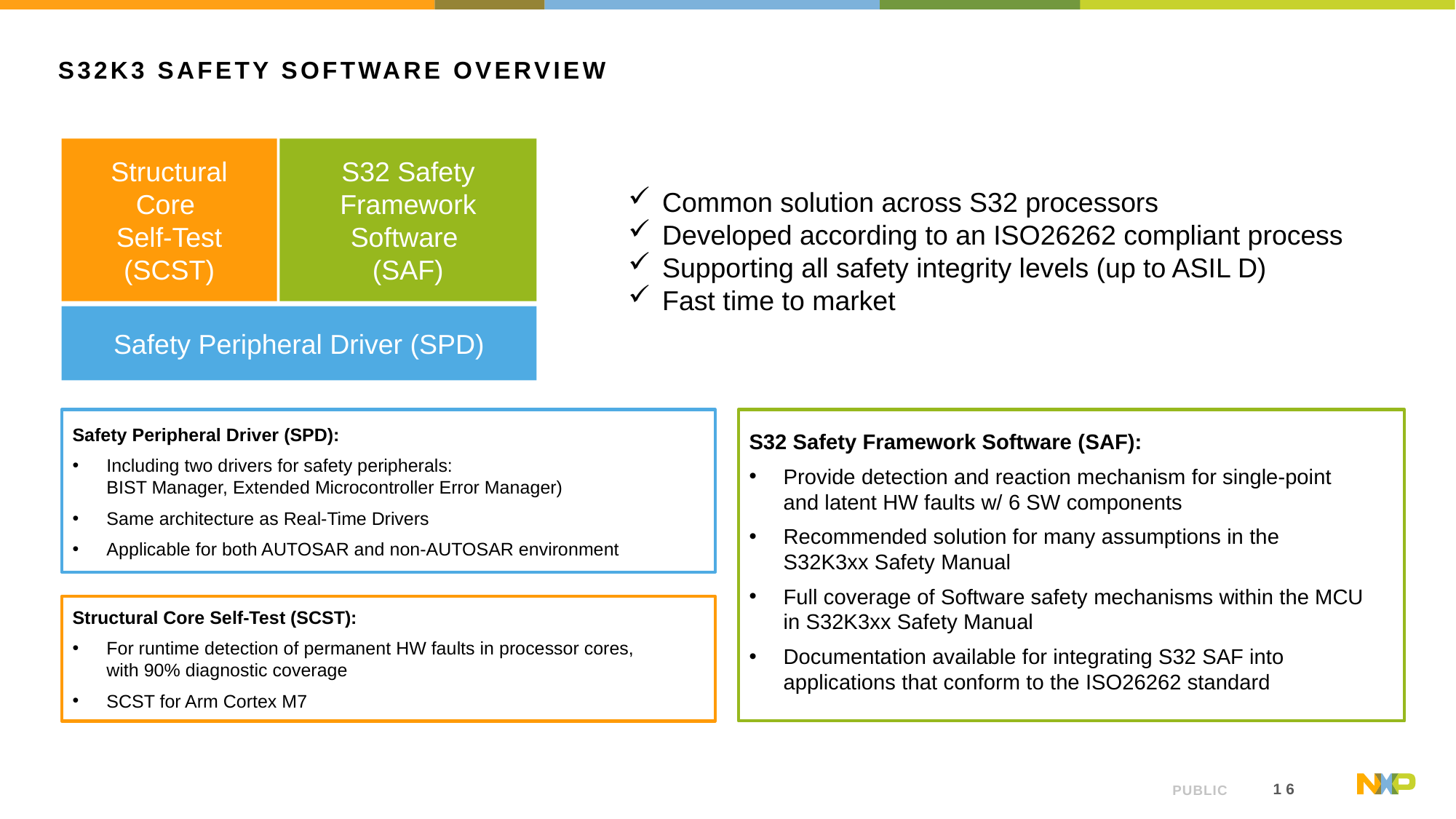

# S32K3 safety software overview
Structural Core
Self-Test (SCST)
S32 Safety Framework Software
(SAF)
Common solution across S32 processors
Developed according to an ISO26262 compliant process
Supporting all safety integrity levels (up to ASIL D)
Fast time to market
Safety Peripheral Driver (SPD)

Safety Peripheral Driver (SPD):
Including two drivers for safety peripherals:
BIST Manager, Extended Microcontroller Error Manager)
Same architecture as Real-Time Drivers
Applicable for both AUTOSAR and non-AUTOSAR environment

S32 Safety Framework Software (SAF):
Provide detection and reaction mechanism for single-point and latent HW faults w/ 6 SW components
Recommended solution for many assumptions in the S32K3xx Safety Manual
Full coverage of Software safety mechanisms within the MCU in S32K3xx Safety Manual
Documentation available for integrating S32 SAF into applications that conform to the ISO26262 standard

Structural Core Self-Test (SCST):
For runtime detection of permanent HW faults in processor cores,
with 90% diagnostic coverage
SCST for Arm Cortex M7